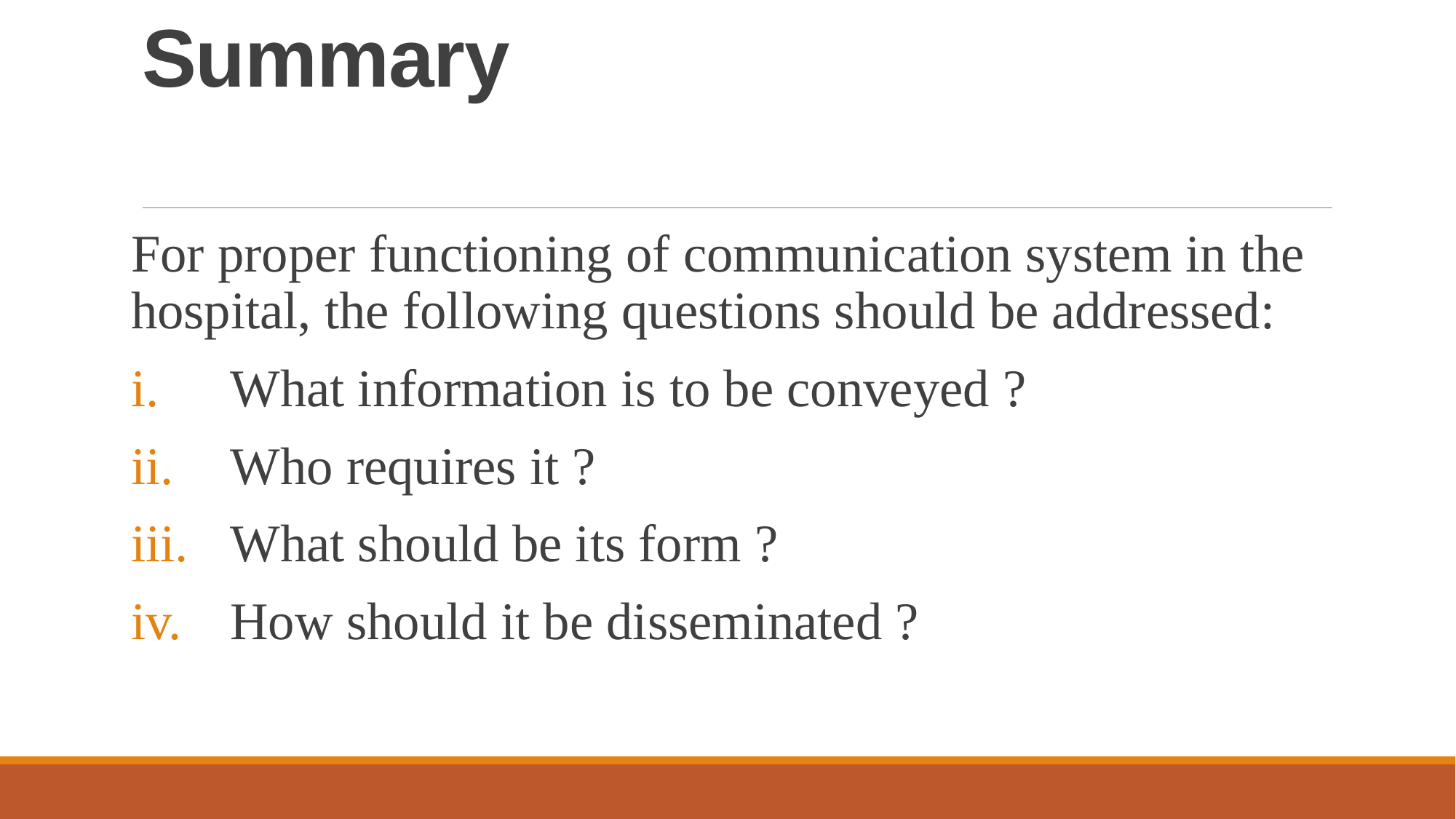

# Summary
For proper functioning of communication system in the hospital, the following questions should be addressed:
What information is to be conveyed ?
Who requires it ?
What should be its form ?
How should it be disseminated ?